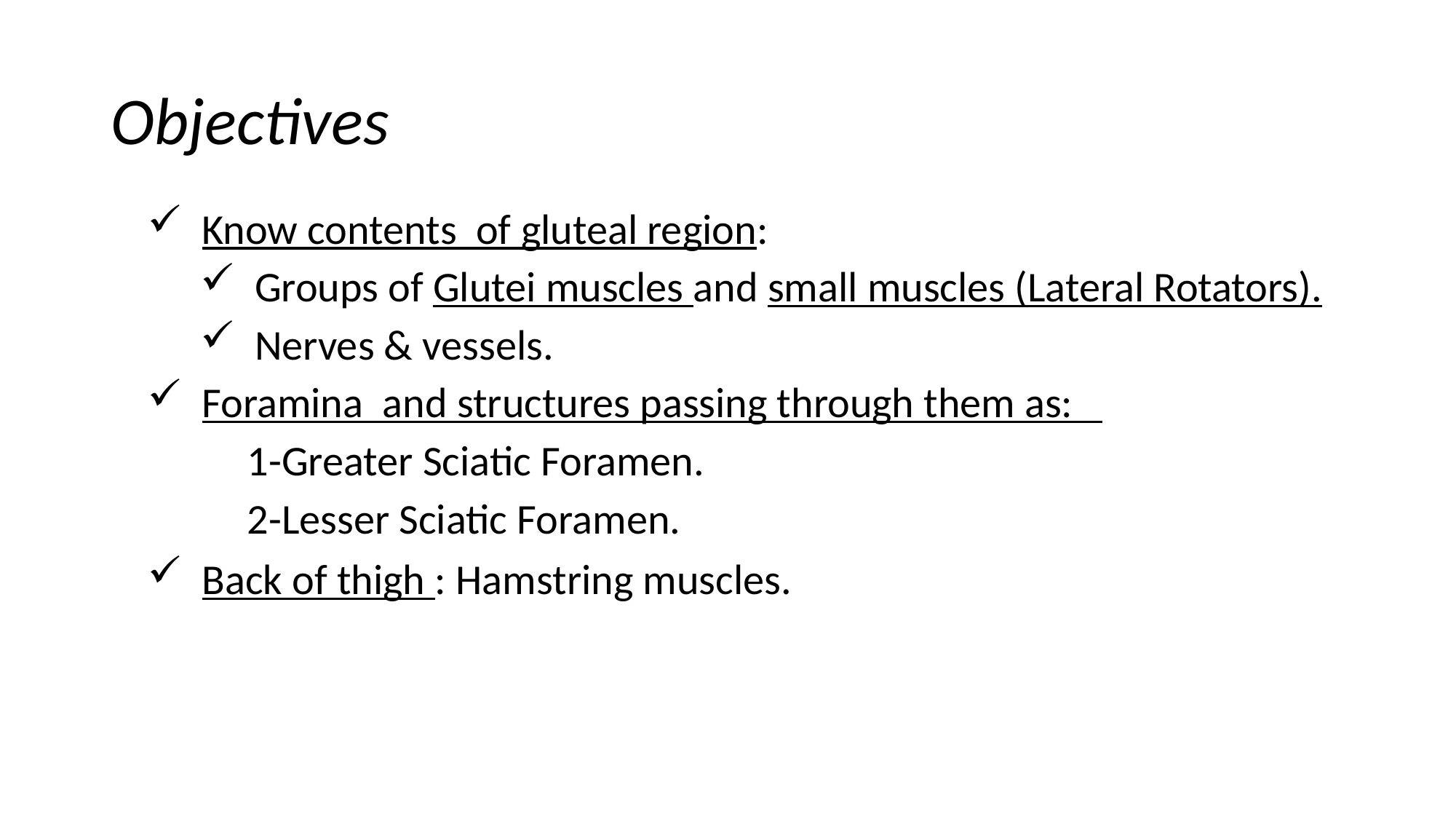

# Objectives
Know contents  of gluteal region:
Groups of Glutei muscles and small muscles (Lateral Rotators).
Nerves & vessels.
Foramina  and structures passing through them as:
1-Greater Sciatic Foramen.
2-Lesser Sciatic Foramen.
Back of thigh : Hamstring muscles.